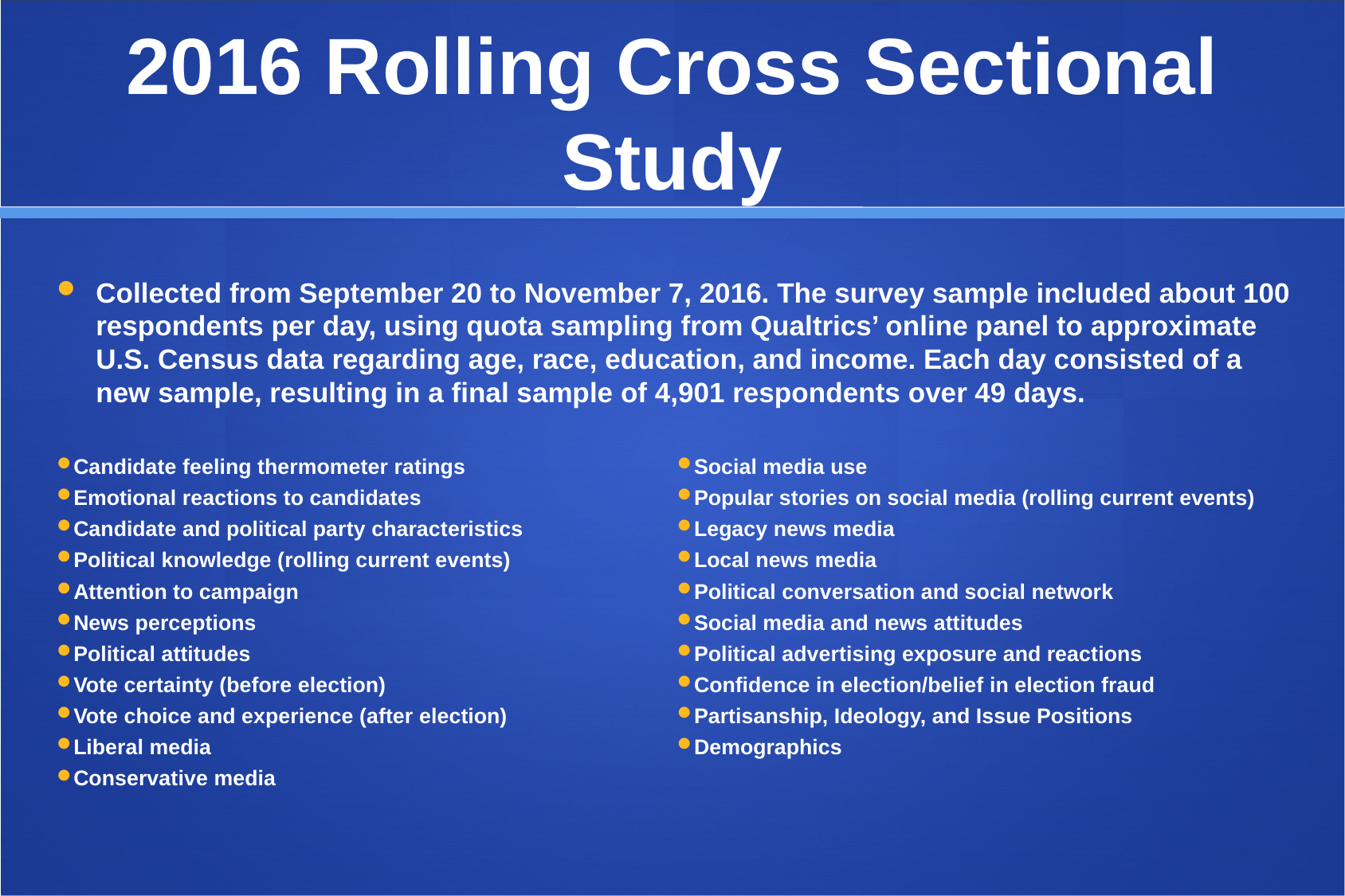

# 2016 Rolling Cross Sectional Study
Collected from September 20 to November 7, 2016. The survey sample included about 100 respondents per day, using quota sampling from Qualtrics’ online panel to approximate U.S. Census data regarding age, race, education, and income. Each day consisted of a new sample, resulting in a final sample of 4,901 respondents over 49 days.

Candidate feeling thermometer ratings
Emotional reactions to candidates
Candidate and political party characteristics
Political knowledge (rolling current events)
Attention to campaign
News perceptions
Political attitudes
Vote certainty (before election)
Vote choice and experience (after election)
Liberal media
Conservative media
Social media use
Popular stories on social media (rolling current events)
Legacy news media
Local news media
Political conversation and social network
Social media and news attitudes
Political advertising exposure and reactions
Confidence in election/belief in election fraud
Partisanship, Ideology, and Issue Positions
Demographics